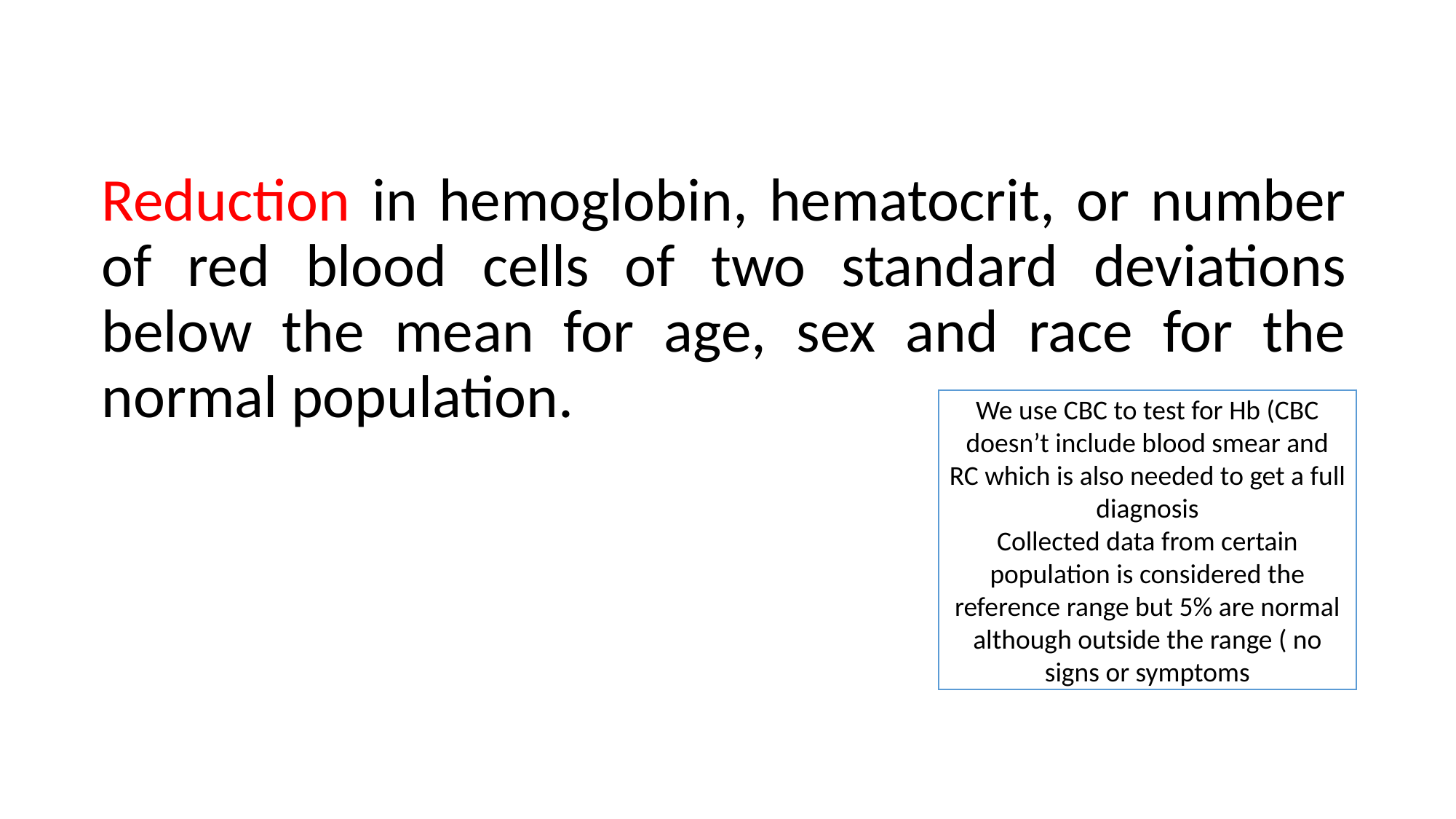

Reduction in hemoglobin, hematocrit, or number of red blood cells of two standard deviations below the mean for age, sex and race for the normal population.

We use CBC to test for Hb (CBC doesn’t include blood smear and RC which is also needed to get a full diagnosis
Collected data from certain population is considered the reference range but 5% are normal although outside the range ( no signs or symptoms